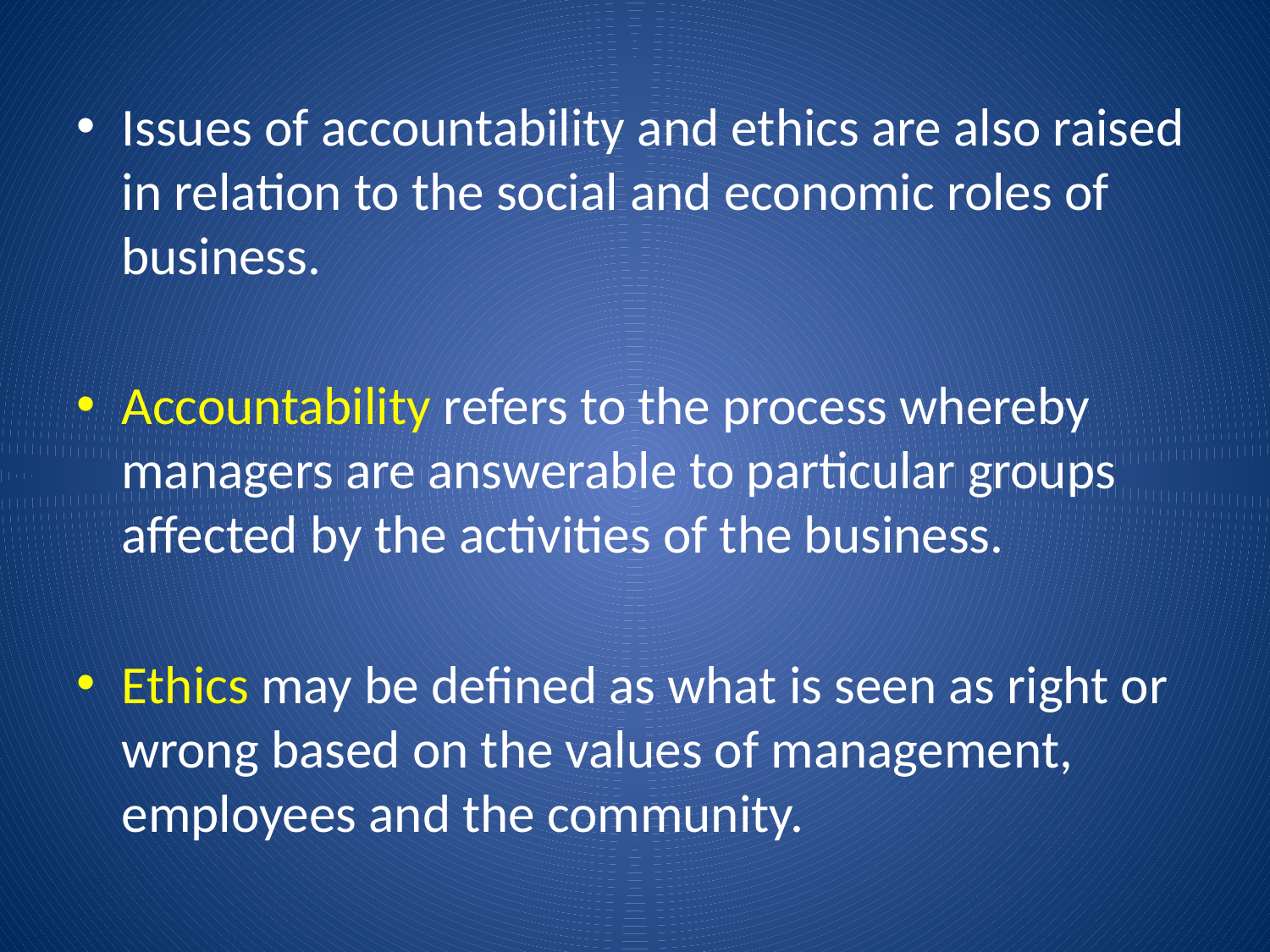

Issues of accountability and ethics are also raised in relation to the social and economic roles of business.

Accountability refers to the process whereby managers are answerable to particular groups affected by the activities of the business.

Ethics may be defined as what is seen as right or wrong based on the values of management, employees and the community.